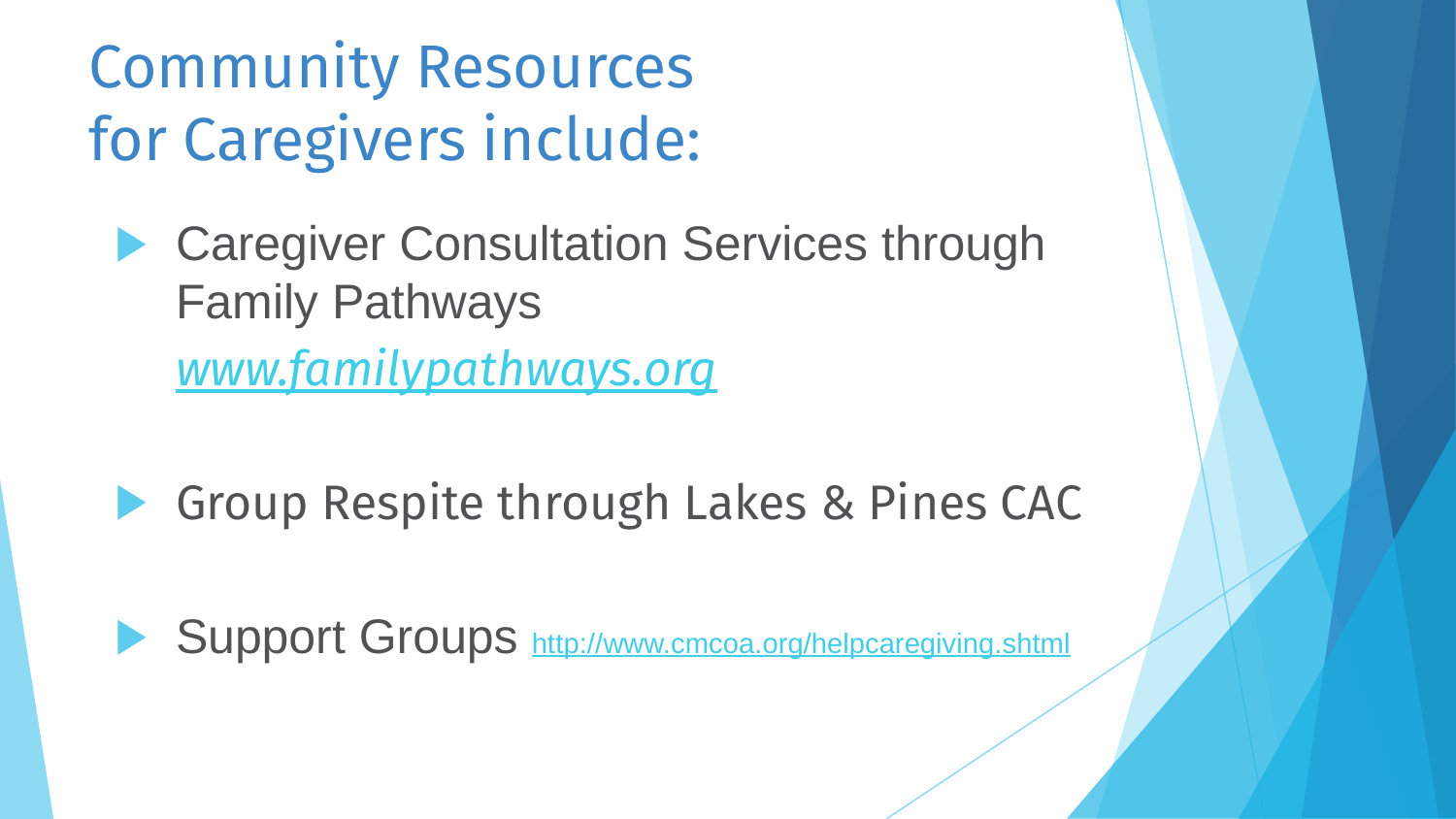

# Community Resources
for Caregivers include:
Caregiver Consultation Services through Family Pathways
www.familypathways.org

Group Respite through Lakes & Pines CAC

Support Groups http://www.cmcoa.org/helpcaregiving.shtml